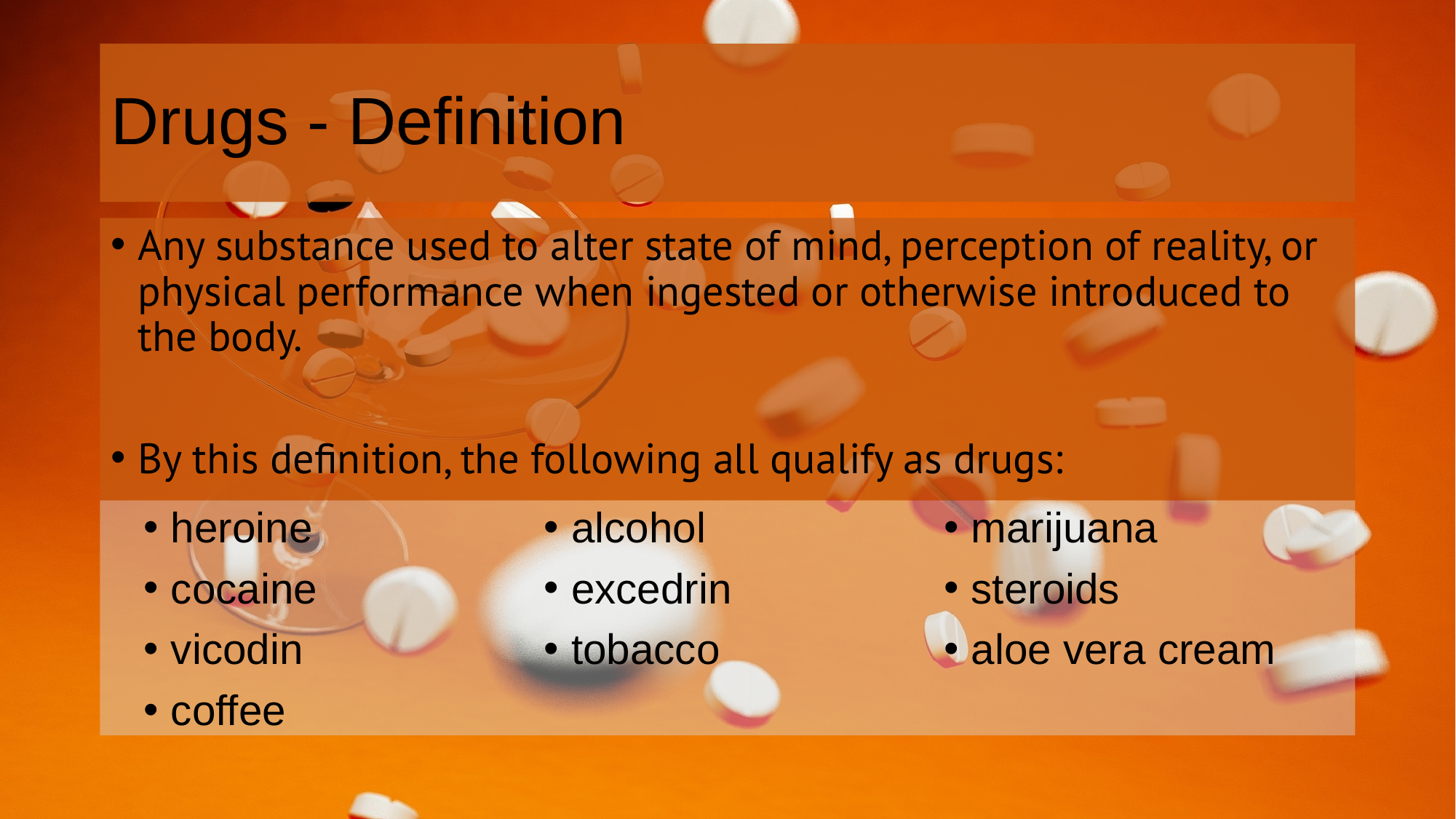

# Drugs - Definition
Any substance used to alter state of mind, perception of reality, or physical performance when ingested or otherwise introduced to the body.

By this definition, the following all qualify as drugs:
heroine
cocaine
vicodin
coffee

alcohol
excedrin
tobacco

marijuana
steroids
aloe vera cream